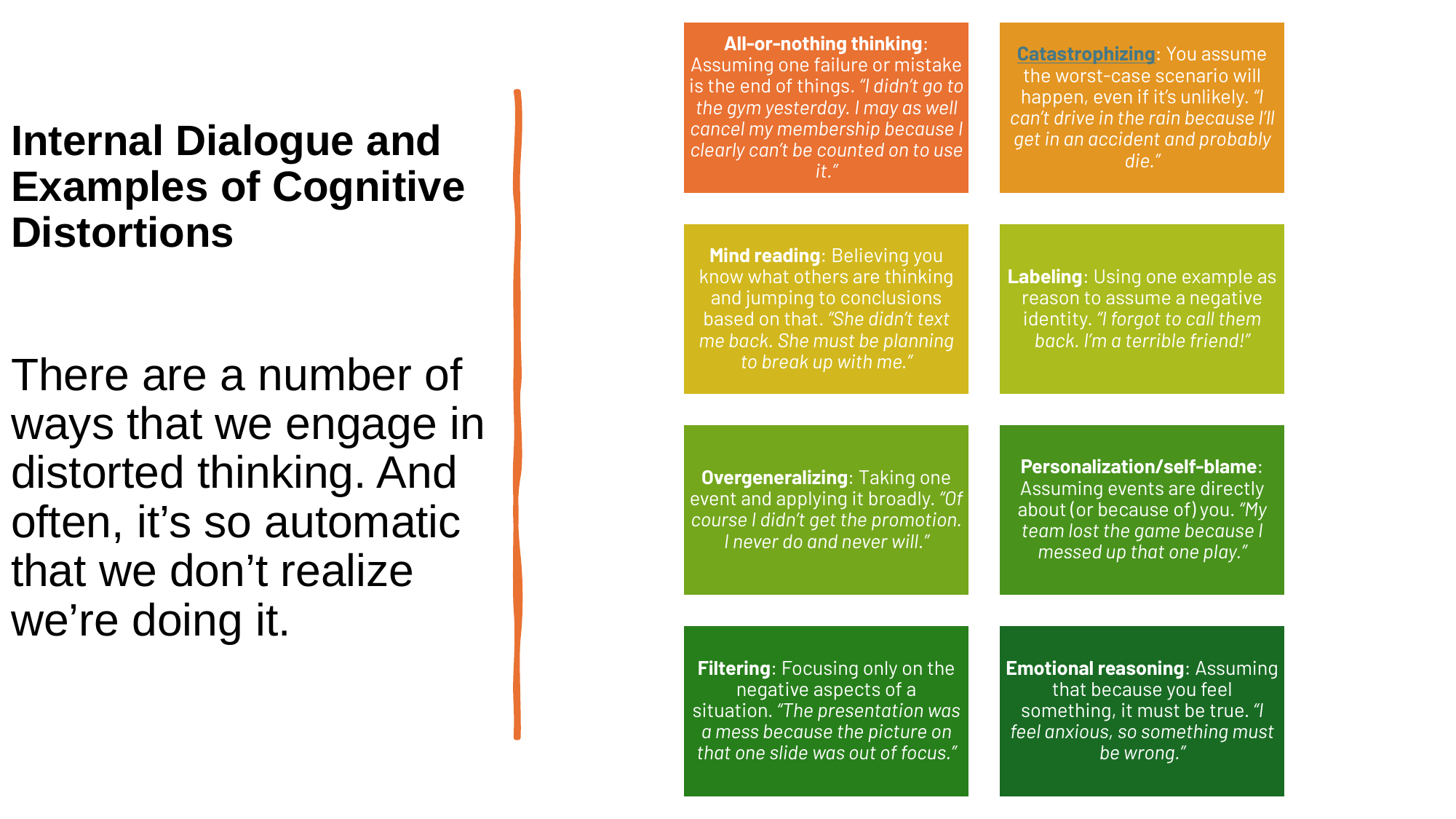

# Internal Dialogue and Examples of Cognitive Distortions There are a number of ways that we engage in distorted thinking. And often, it’s so automatic that we don’t realize we’re doing it.
All-or-nothing thinking: Assuming one failure or mistake is the end of things. “I didn’t go to the gym yesterday. I may as well cancel my membership because I clearly can’t be counted on to use it.”
Catastrophizing: You assume the worst-case scenario will happen, even if it’s unlikely. “I can’t drive in the rain because I’ll get in an accident and probably die.”
Mind reading: Believing you know what others are thinking and jumping to conclusions based on that. “She didn’t text me back. She must be planning to break up with me.”
Labeling: Using one example as reason to assume a negative identity. “I forgot to call them back. I’m a terrible friend!”
Overgeneralizing: Taking one event and applying it broadly. “Of course I didn’t get the promotion. I never do and never will.”
Personalization/self-blame: Assuming events are directly about (or because of) you. “My team lost the game because I messed up that one play.”
Filtering: Focusing only on the negative aspects of a situation. “The presentation was a mess because the picture on that one slide was out of focus.”
Emotional reasoning: Assuming that because you feel something, it must be true. “I feel anxious, so something must be wrong.”